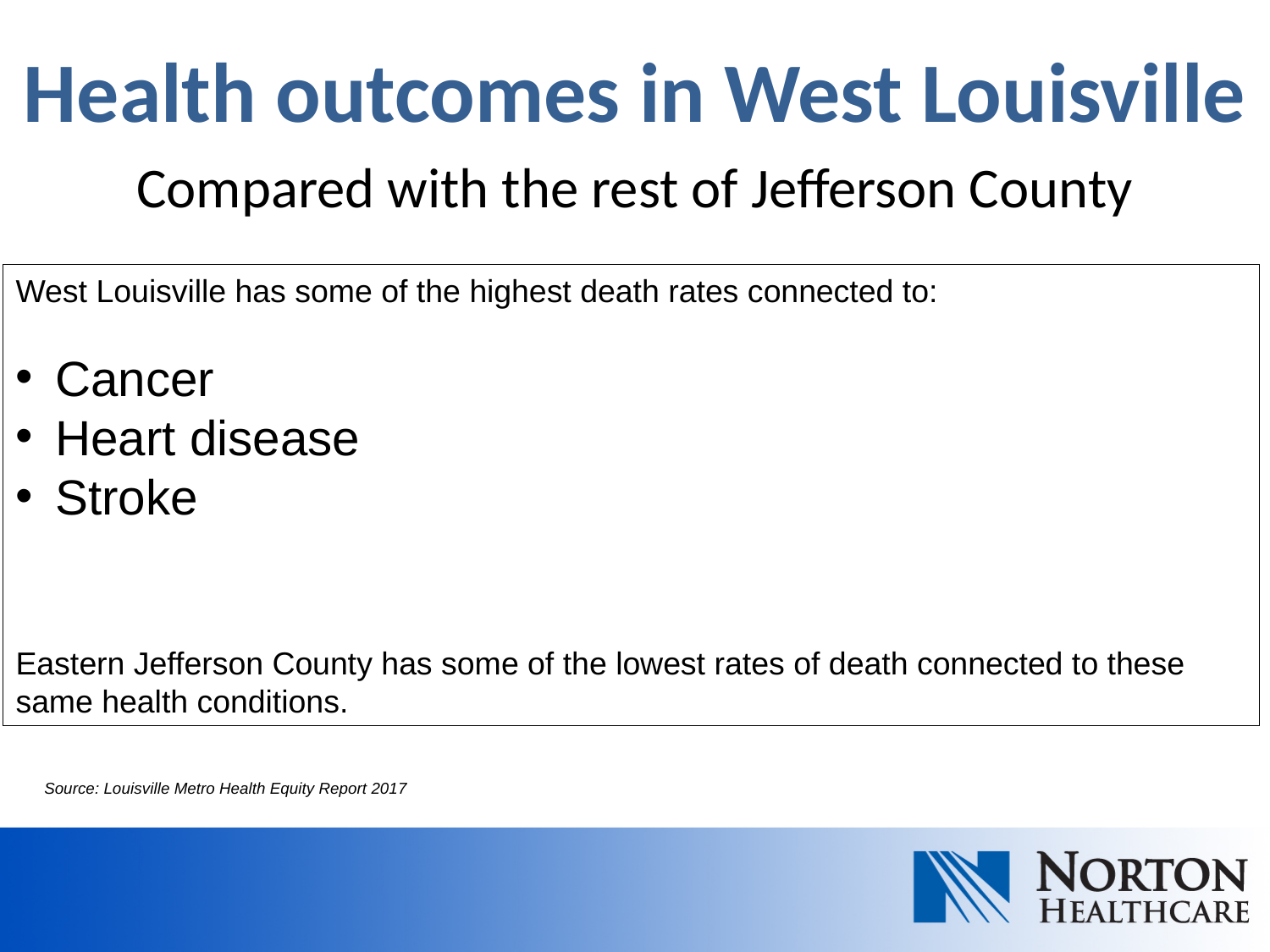

Health outcomes in West Louisville
Compared with the rest of Jefferson County
West Louisville has some of the highest death rates connected to:

Cancer
Heart disease
Stroke

Eastern Jefferson County has some of the lowest rates of death connected to these same health conditions.
Source: Louisville Metro Health Equity Report 2017